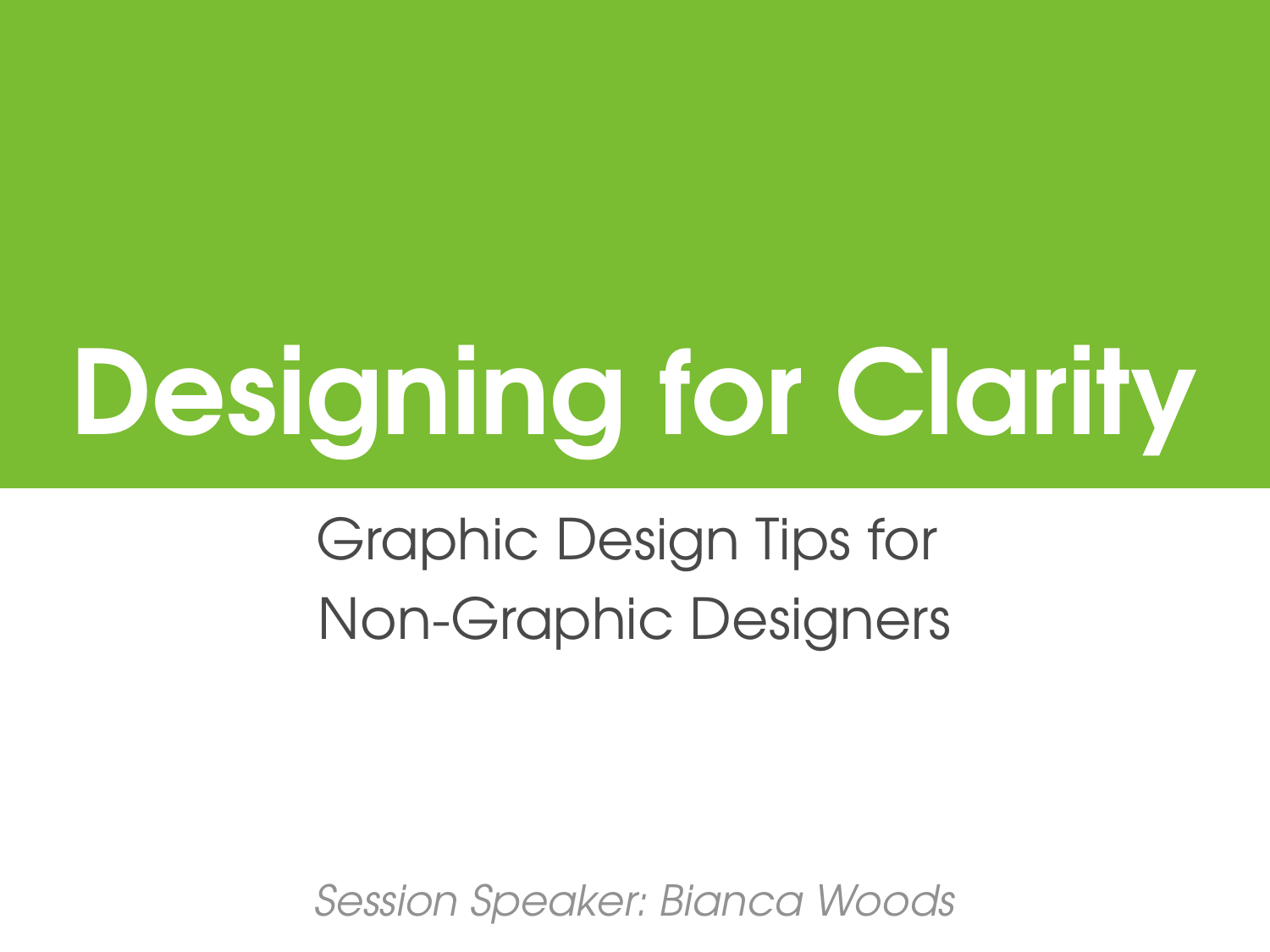

# Designing for Clarity
Graphic Design Tips for
Non-Graphic Designers
Session Speaker: Bianca Woods